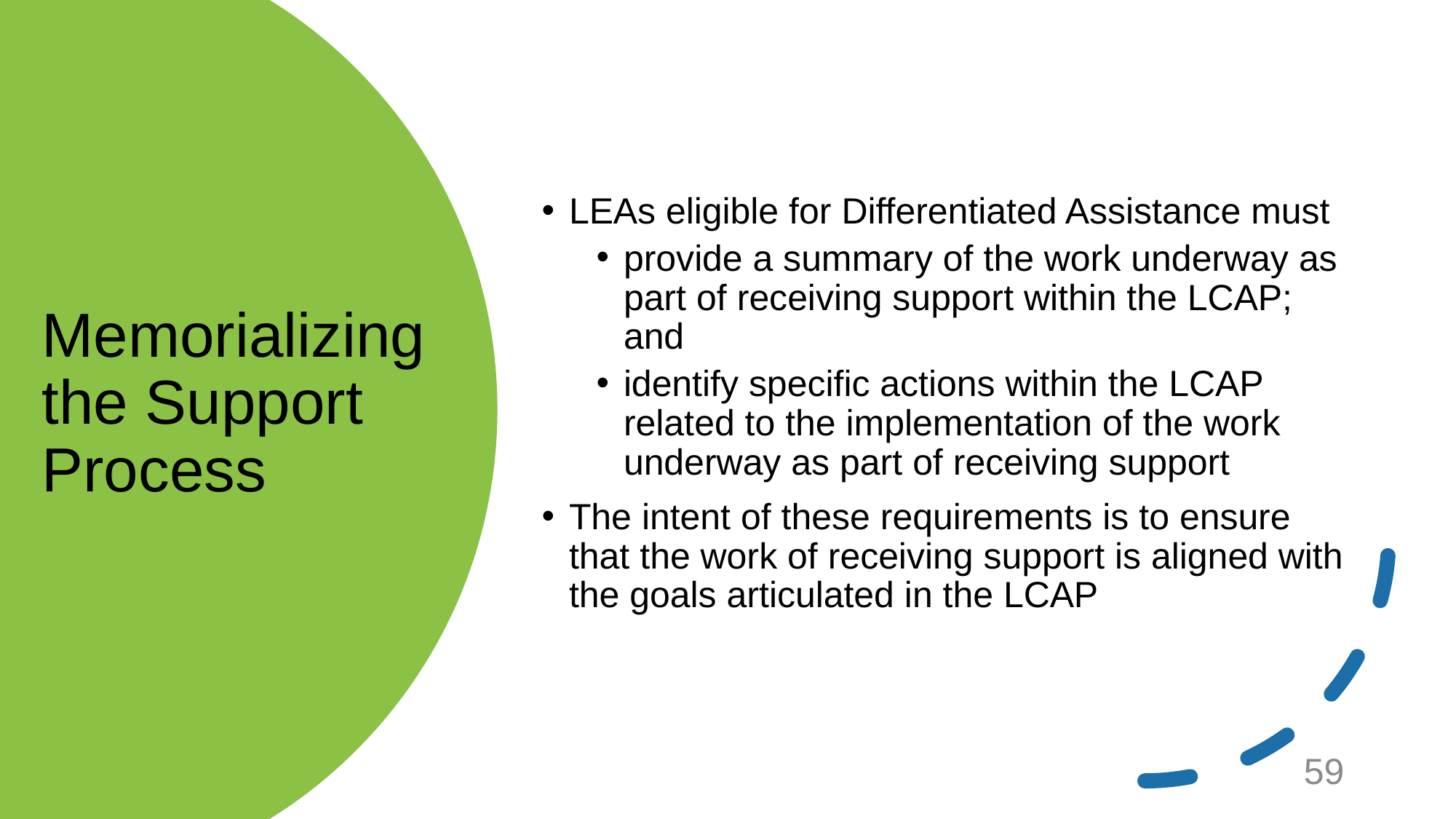

LEAs eligible for Differentiated Assistance must
provide a summary of the work underway as part of receiving support within the LCAP; and
identify specific actions within the LCAP related to the implementation of the work underway as part of receiving support
The intent of these requirements is to ensure that the work of receiving support is aligned with the goals articulated in the LCAP
# Memorializing the Support Process

59